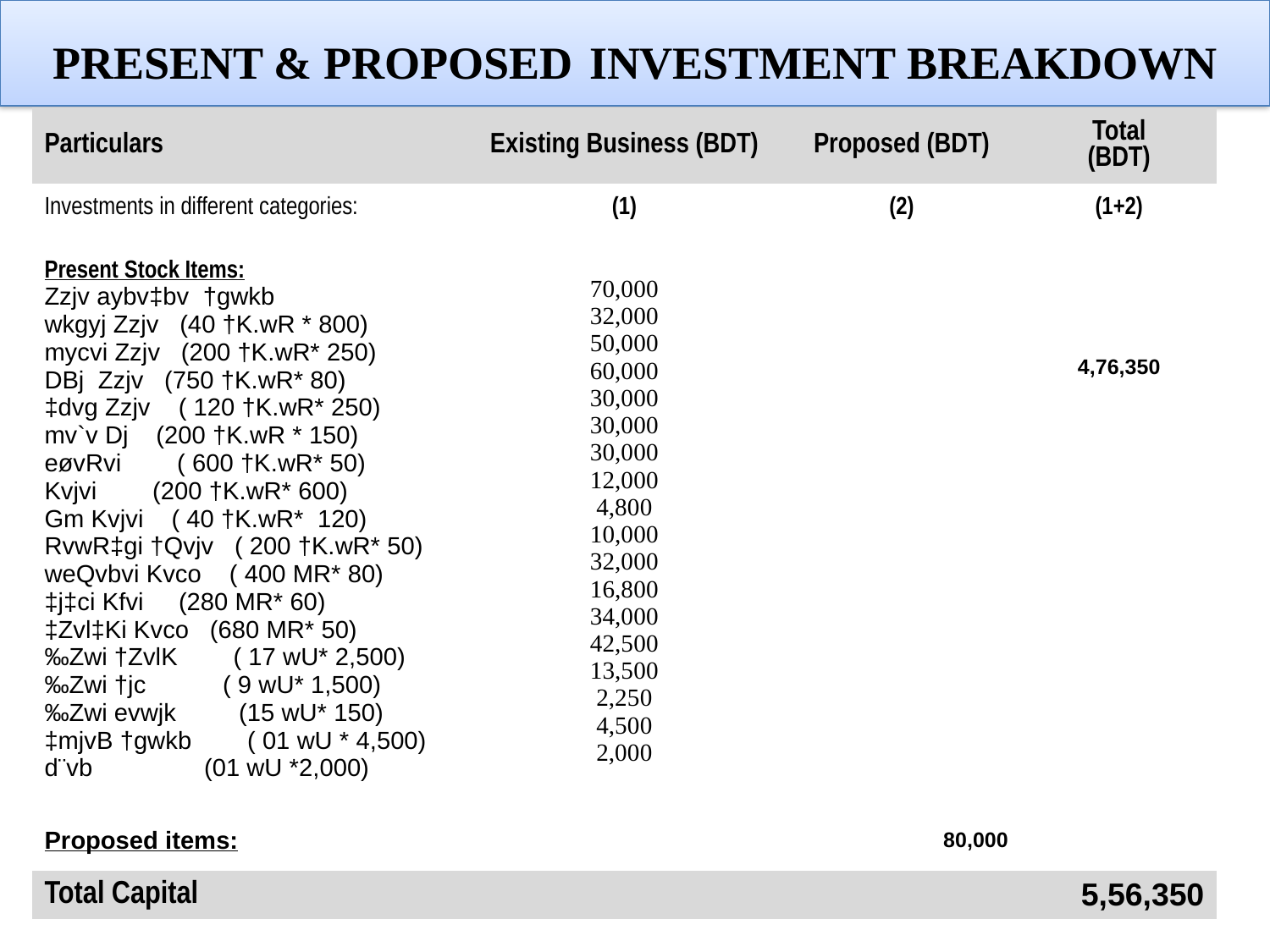

# Present & Proposed Investment Breakdown
| Particulars | Existing Business (BDT) | Proposed (BDT) | Total (BDT) |
| --- | --- | --- | --- |
| Investments in different categories: | (1) | (2) | (1+2) |
| Present Stock Items: Zzjv aybv‡bv †gwkb wkgyj Zzjv (40 †K.wR \* 800) mycvi Zzjv (200 †K.wR\* 250) DBj Zzjv (750 †K.wR\* 80) ‡dvg Zzjv ( 120 †K.wR\* 250) mv`v Dj (200 †K.wR \* 150) eøvRvi ( 600 †K.wR\* 50) Kvjvi (200 †K.wR\* 600) Gm Kvjvi ( 40 †K.wR\* 120) RvwR‡gi †Qvjv ( 200 †K.wR\* 50) weQvbvi Kvco ( 400 MR\* 80) ‡j‡ci Kfvi (280 MR\* 60) ‡Zvl‡Ki Kvco (680 MR\* 50) ‰Zwi †ZvlK ( 17 wU\* 2,500) ‰Zwi †jc ( 9 wU\* 1,500) ‰Zwi evwjk (15 wU\* 150) ‡mjvB †gwkb ( 01 wU \* 4,500) d¨vb (01 wU \*2,000) | 70,000 32,000 50,000 60,000 30,000 30,000 30,000 12,000 4,800 10,000 32,000 16,800 34,000 42,500 13,500 2,250 4,500 2,000 |  | 4,76,350 |
| Proposed items: |  | 80,000 |  |
| Total Capital |  |  | 5,56,350 |